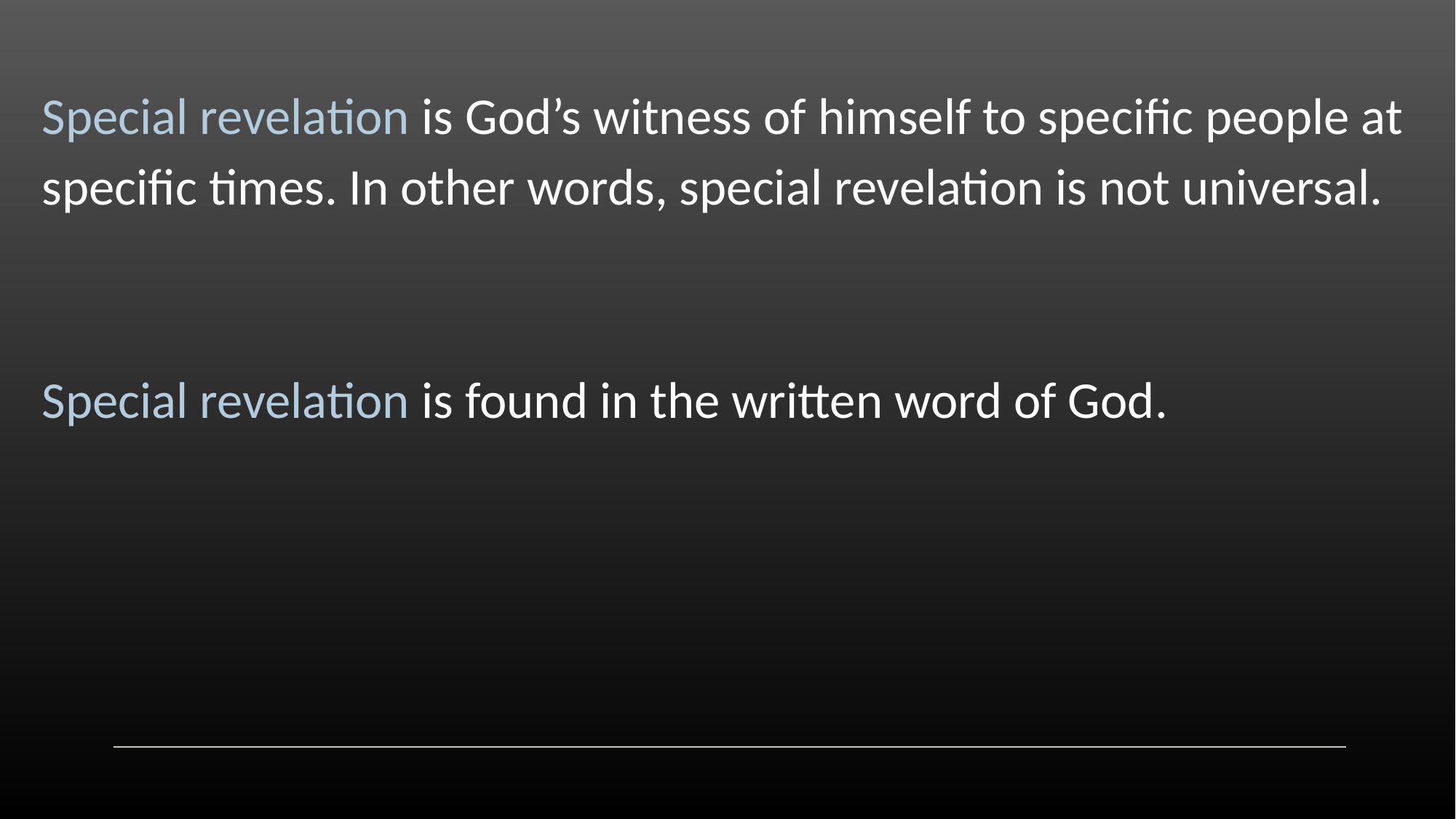

Special revelation is God’s witness of himself to specific people at specific times. In other words, special revelation is not universal.

Special revelation is found in the written word of God.